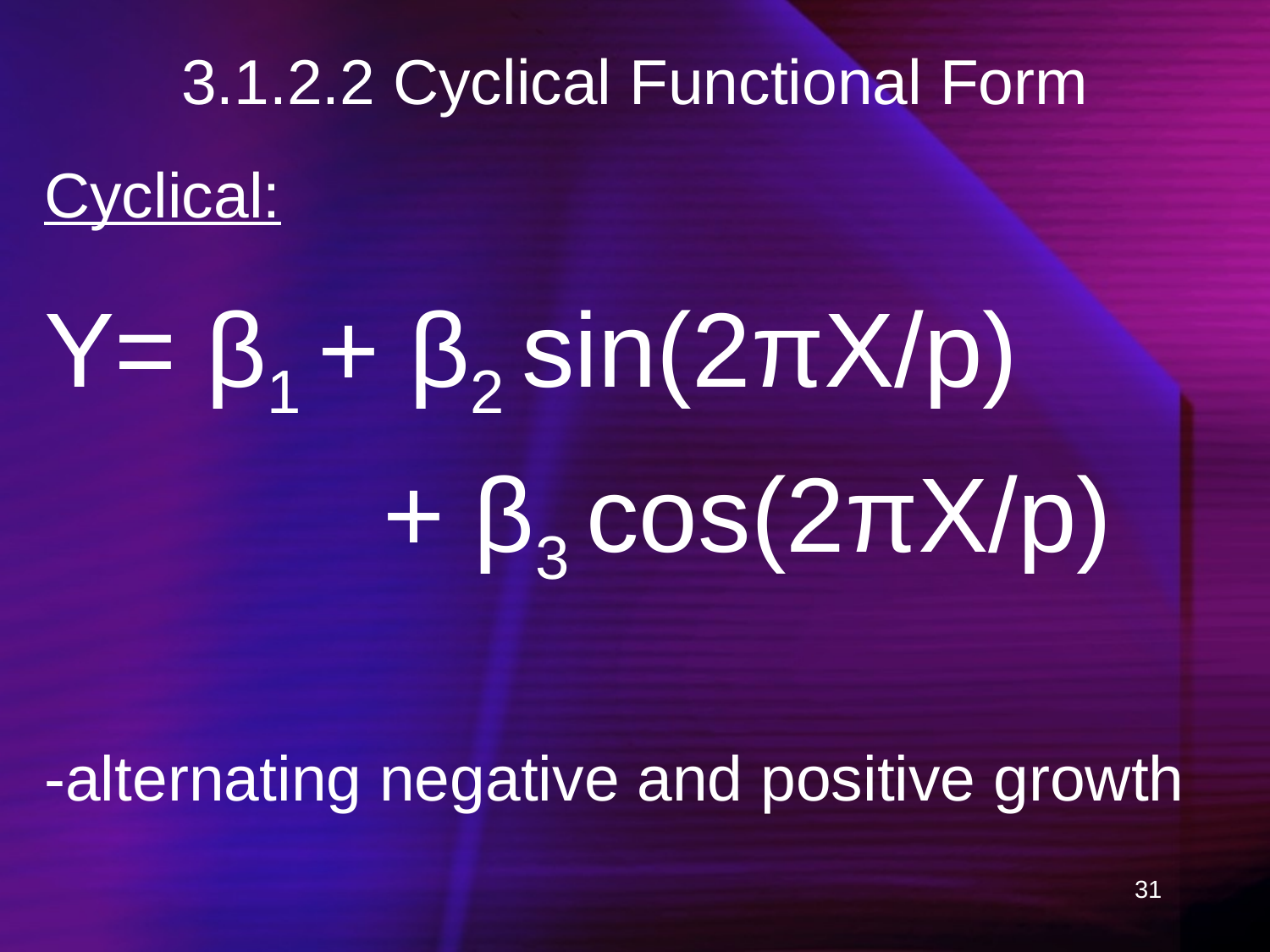

# 3.1.2.2 Cyclical Functional Form
Cyclical:

Y= β1 + β2 sin(2πX/p)
			+ β3 cos(2πX/p)

-alternating negative and positive growth
31